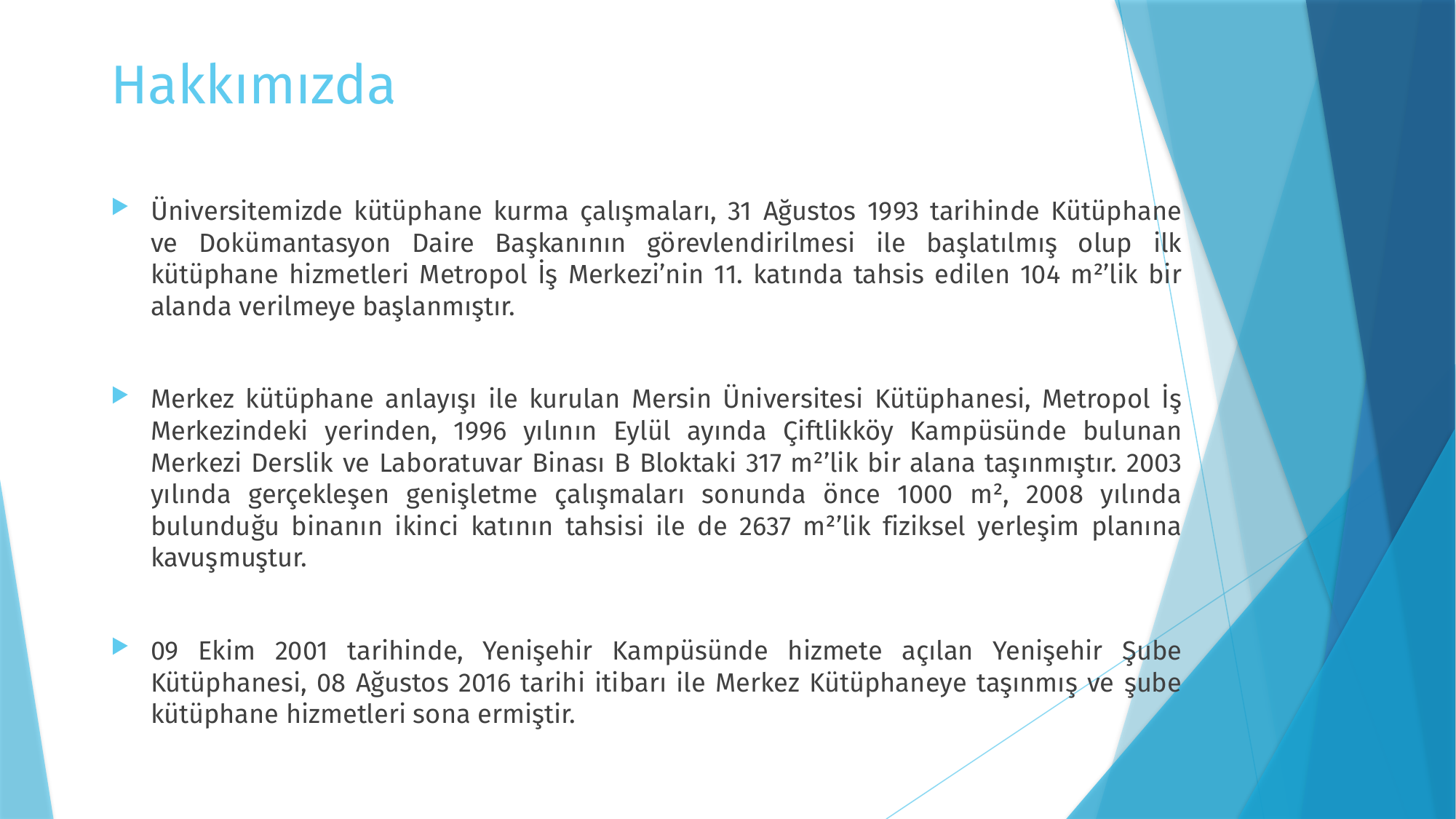

# Hakkımızda

Üniversitemizde kütüphane kurma çalışmaları, 31 Ağustos 1993 tarihinde Kütüphane ve Dokümantasyon Daire Başkanının görevlendirilmesi ile başlatılmış olup ilk kütüphane hizmetleri Metropol İş Merkezi’nin 11. katında tahsis edilen 104 m²’lik bir alanda verilmeye başlanmıştır.

Merkez kütüphane anlayışı ile kurulan Mersin Üniversitesi Kütüphanesi, Metropol İş Merkezindeki yerinden, 1996 yılının Eylül ayında Çiftlikköy Kampüsünde bulunan Merkezi Derslik ve Laboratuvar Binası B Bloktaki 317 m²’lik bir alana taşınmıştır. 2003 yılında gerçekleşen genişletme çalışmaları sonunda önce 1000 m², 2008 yılında bulunduğu binanın ikinci katının tahsisi ile de 2637 m²’lik fiziksel yerleşim planına kavuşmuştur.

09 Ekim 2001 tarihinde, Yenişehir Kampüsünde hizmete açılan Yenişehir Şube Kütüphanesi, 08 Ağustos 2016 tarihi itibarı ile Merkez Kütüphaneye taşınmış ve şube kütüphane hizmetleri sona ermiştir.